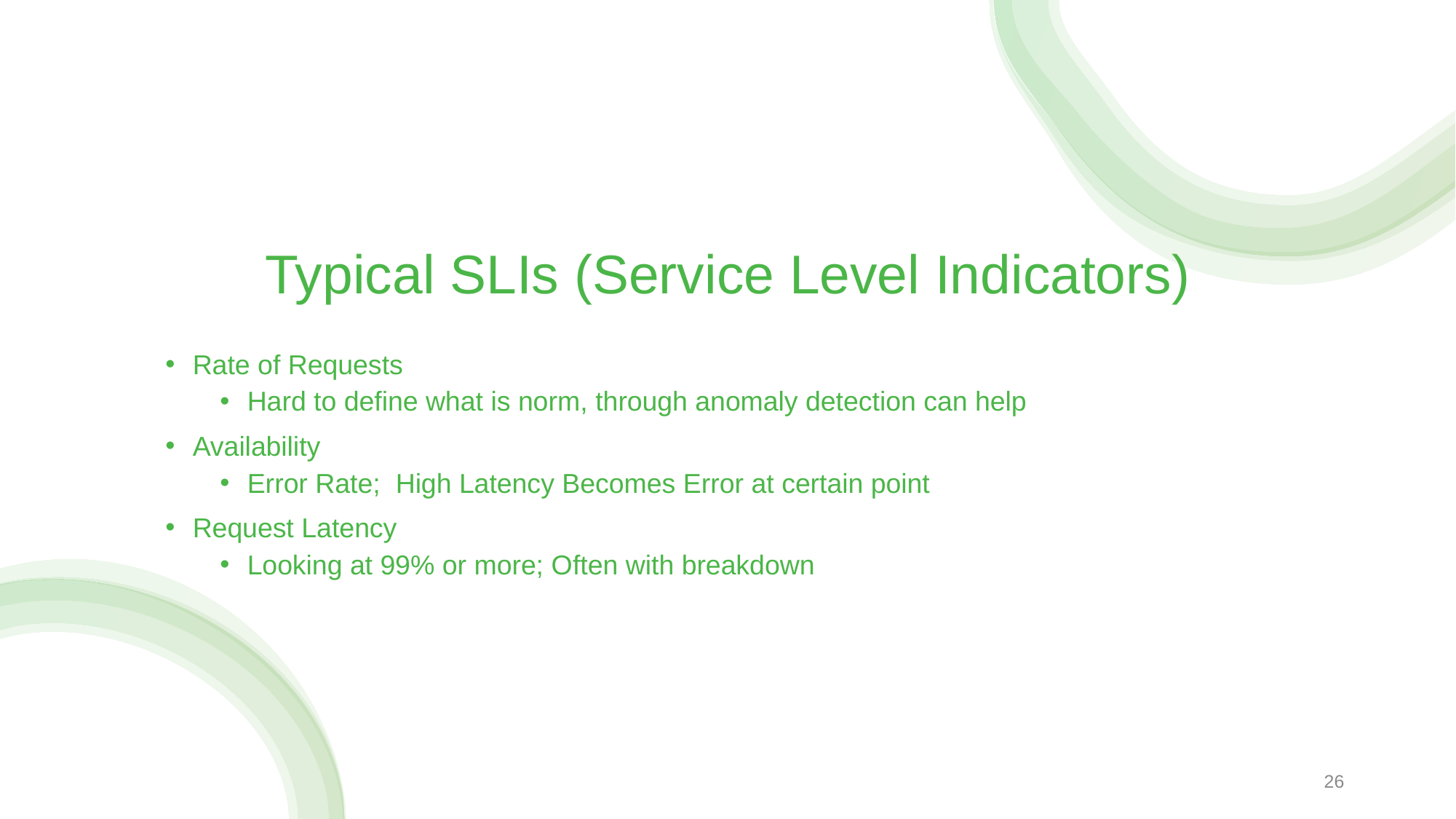

# Typical SLIs (Service Level Indicators)
Rate of Requests
Hard to define what is norm, through anomaly detection can help
Availability
Error Rate;  High Latency Becomes Error at certain point
Request Latency
Looking at 99% or more; Often with breakdown

26